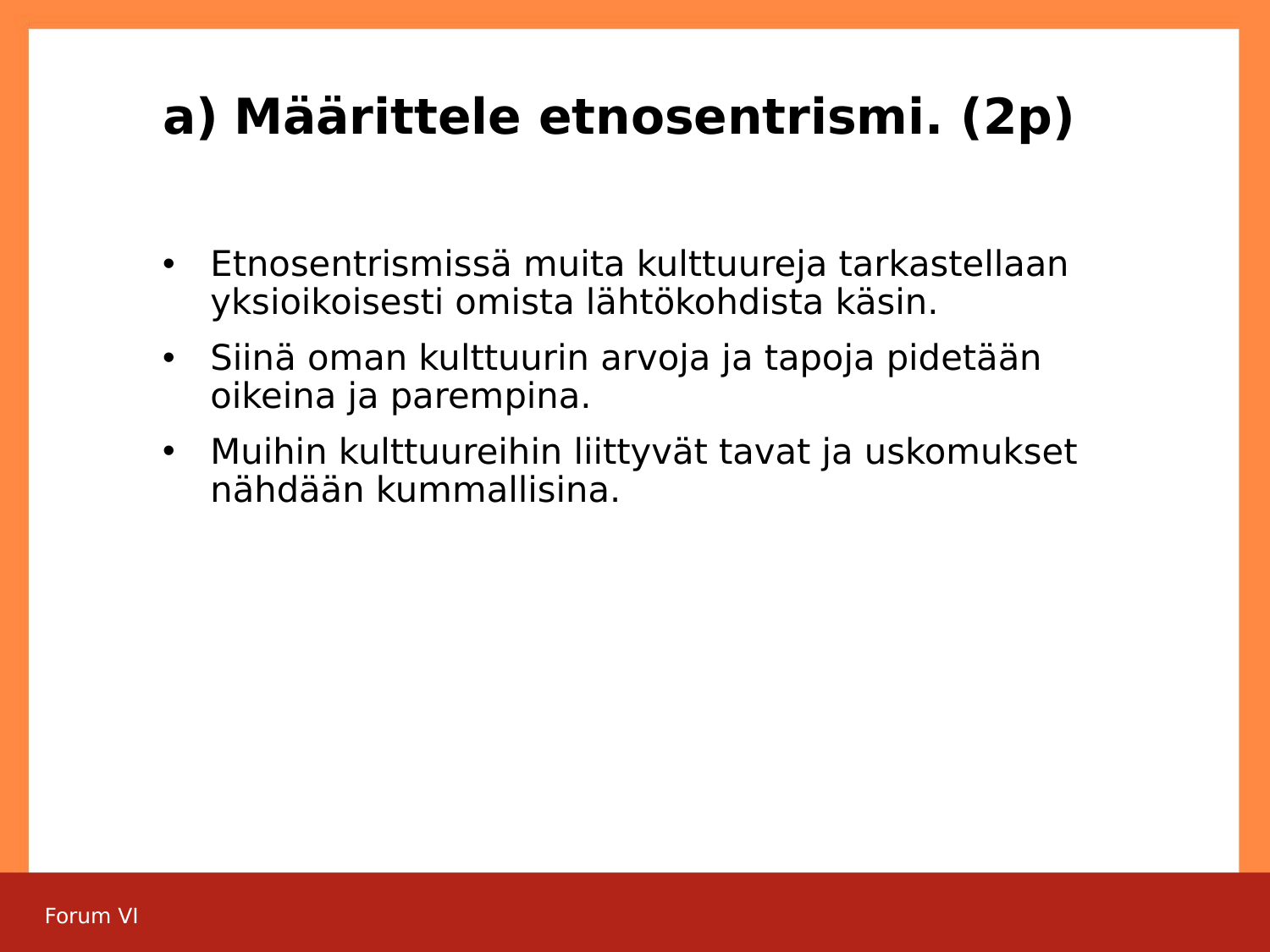

# Määrittele etnosentrismi. (2p)
Etnosentrismissä muita kulttuureja tarkastellaan yksioikoisesti omista lähtökohdista käsin.
Siinä oman kulttuurin arvoja ja tapoja pidetään oikeina ja parempina.
Muihin kulttuureihin liittyvät tavat ja uskomukset nähdään kummallisina.